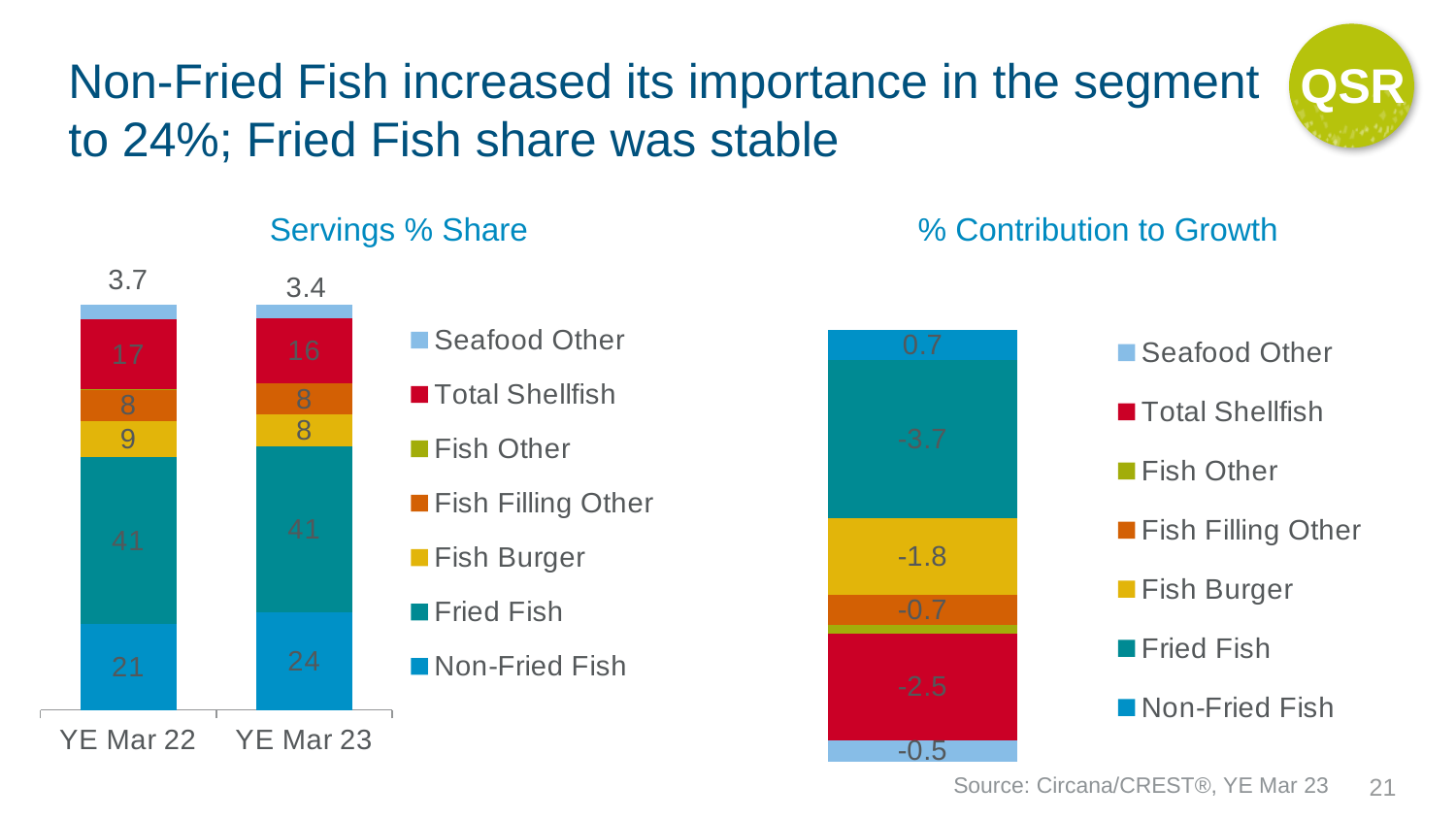

QSR
# Non-Fried Fish increased its importance in the segment to 24%; Fried Fish share was stable
Servings % Share
% Contribution to Growth

### Chart

| Category | Non-Fried Fish | Fried Fish | Fish Burger | Fish Filling Other | Fish Other | Total Shellfish | Seafood Other |
|---|---|---|---|---|---|---|---|
| YE Mar 22 | 21.3 | 41.0 | 9.0 | 7.7 | 0.2 | 17.1 | 3.7 |
| YE Mar 23 | 24.1 | 40.9 | 7.9 | 7.7 | 0.0 | 16.0 | 3.4 |

### Chart

| Category | Non-Fried Fish | Fried Fish | Fish Burger | Fish Filling Other | Fish Other | Total Shellfish | Seafood Other |
|---|---|---|---|---|---|---|---|
| Contribution to Growth % | 0.7 | -3.7 | -1.8 | -0.7 | -0.2 | -2.5 | -0.5 |
Source: Circana/CREST®, YE Mar 23
21